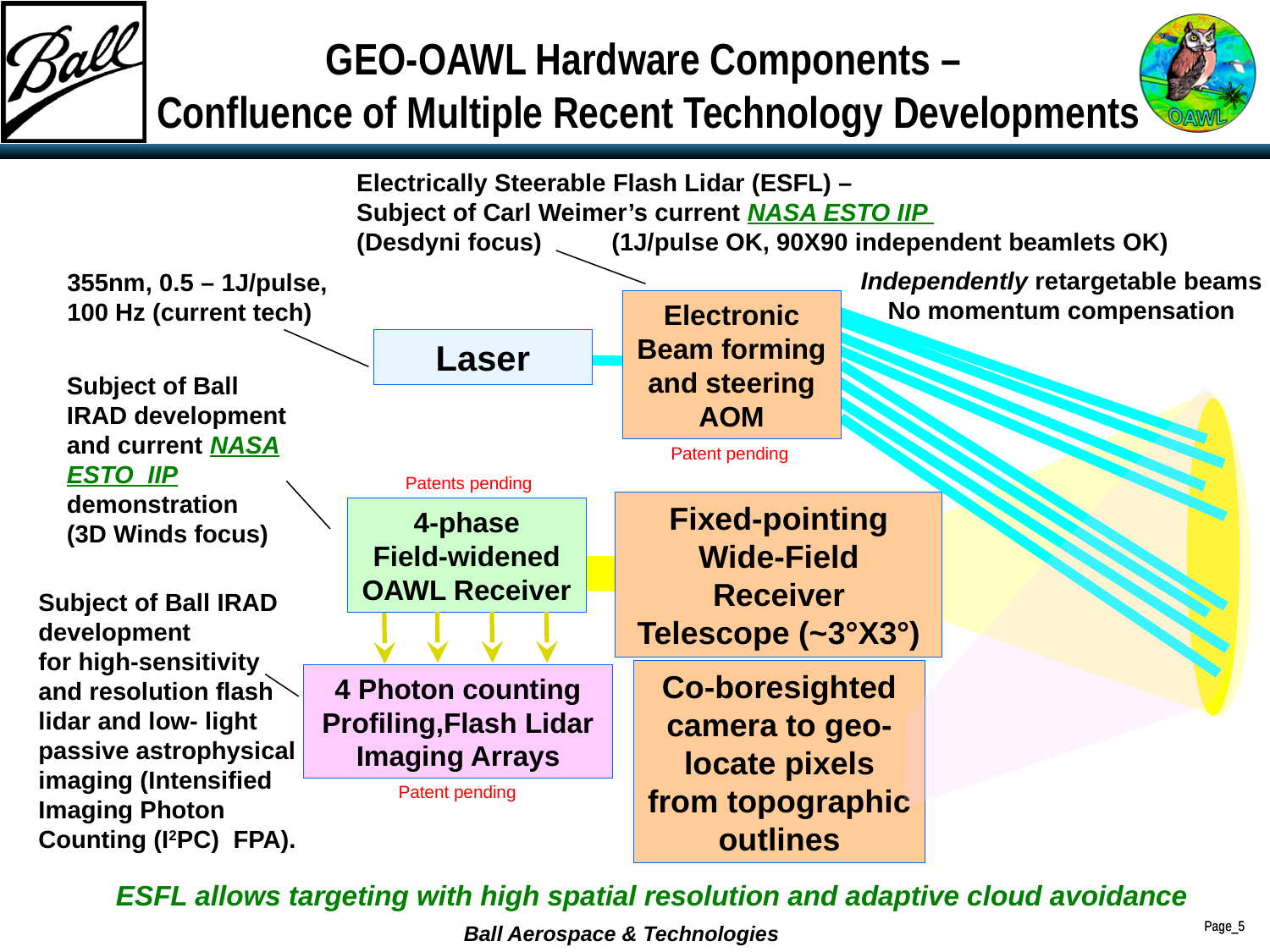

# GEO-OAWL Hardware Components – Confluence of Multiple Recent Technology Developments
Electrically Steerable Flash Lidar (ESFL) –
Subject of Carl Weimer’s current NASA ESTO IIP
(Desdyni focus)          (1J/pulse OK, 90X90 independent beamlets OK)
Independently retargetable beams
No momentum compensation
355nm, 0.5 – 1J/pulse, 100 Hz (current tech)
Electronic Beam forming and steering
AOM
Laser
Subject of Ball IRAD development
and current NASA ESTO  IIP demonstration
(3D Winds focus)

Patent pending
Patents pending
Fixed-pointing
Wide-Field
Receiver
Telescope (~3°X3°)
4-phase
Field-widened
OAWL Receiver
Subject of Ball IRAD development
for high-sensitivity and resolution flash lidar and low- light passive astrophysical imaging (Intensified Imaging Photon Counting (I2PC)  FPA).
Co-boresighted
camera to geo-locate pixels from topographic outlines
4 Photon counting Profiling,Flash Lidar Imaging Arrays
Patent pending
ESFL allows targeting with high spatial resolution and adaptive cloud avoidance
Ball Aerospace & Technologies